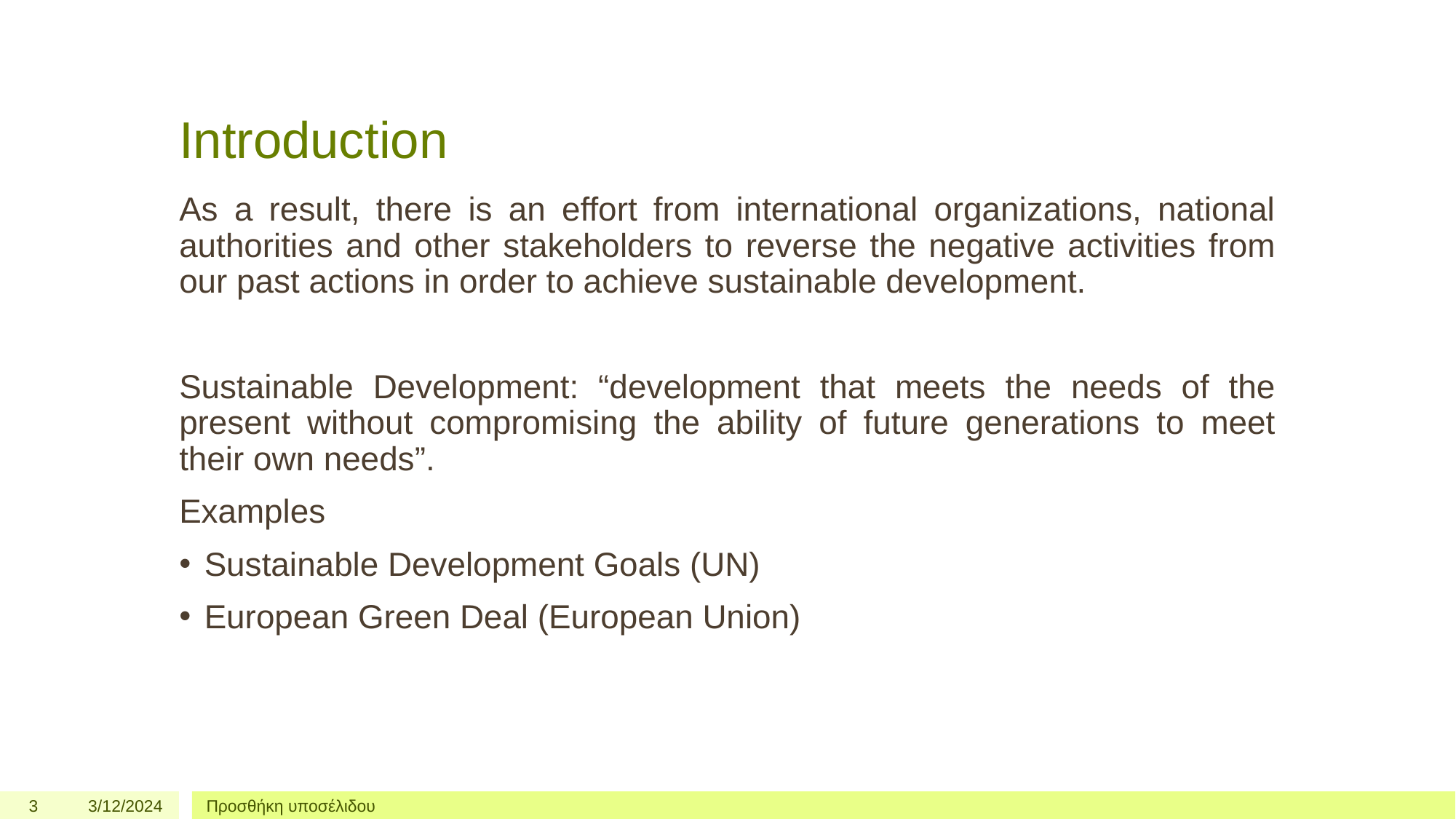

# Introduction
As a result, there is an effort from international organizations, national authorities and other stakeholders to reverse the negative activities from our past actions in order to achieve sustainable development.

Sustainable Development: “development that meets the needs of the present without compromising the ability of future generations to meet their own needs”.
Examples
Sustainable Development Goals (UN)
European Green Deal (European Union)
3
3/12/2024
Προσθήκη υποσέλιδου